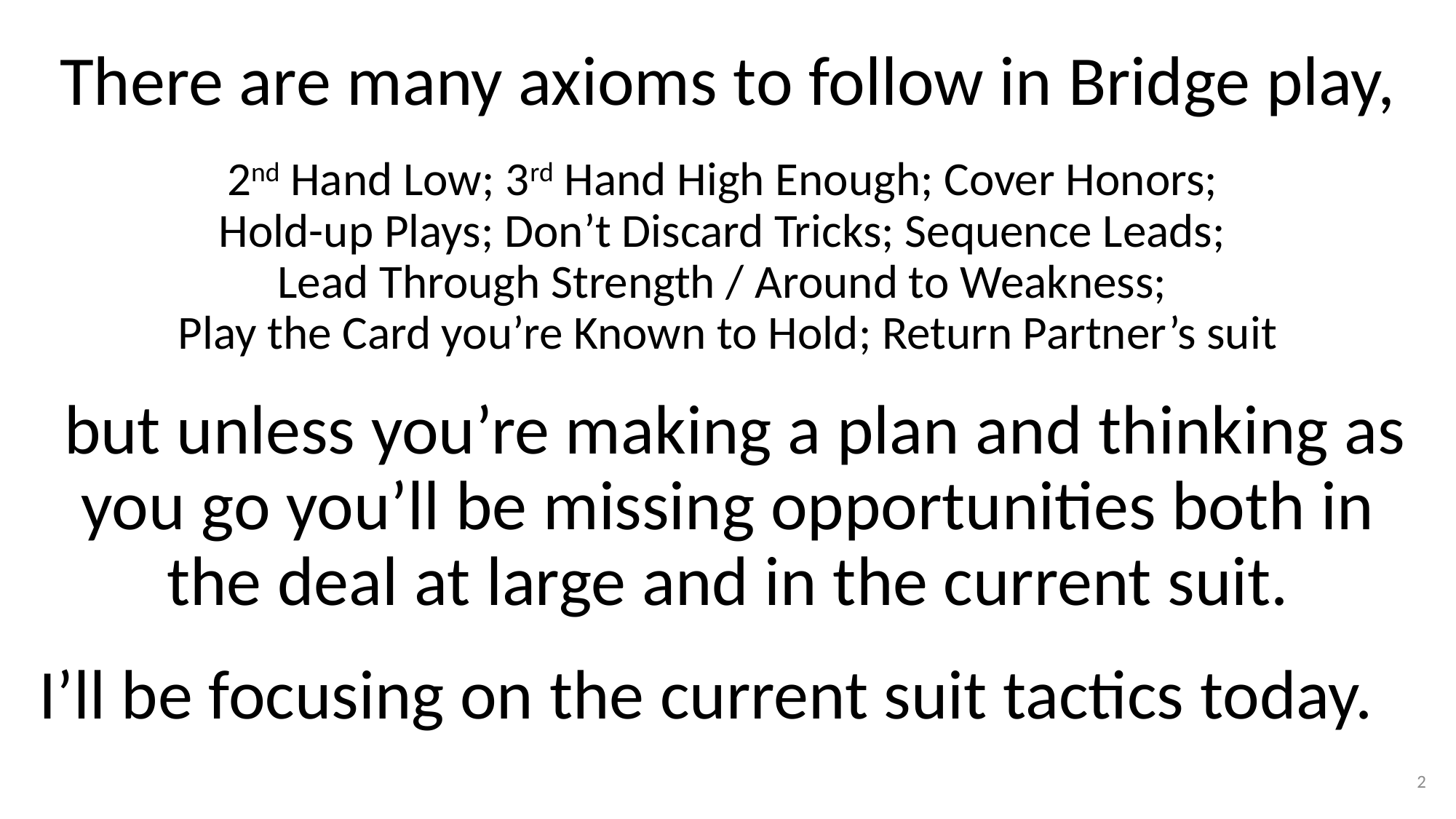

# There are many axioms to follow in Bridge play, 2nd Hand Low; 3rd Hand High Enough; Cover Honors; Hold-up Plays; Don’t Discard Tricks; Sequence Leads; Lead Through Strength / Around to Weakness; Play the Card you’re Known to Hold; Return Partner’s suit but unless you’re making a plan and thinking as you go you’ll be missing opportunities both in the deal at large and in the current suit. I’ll be focusing on the current suit tactics today.
2